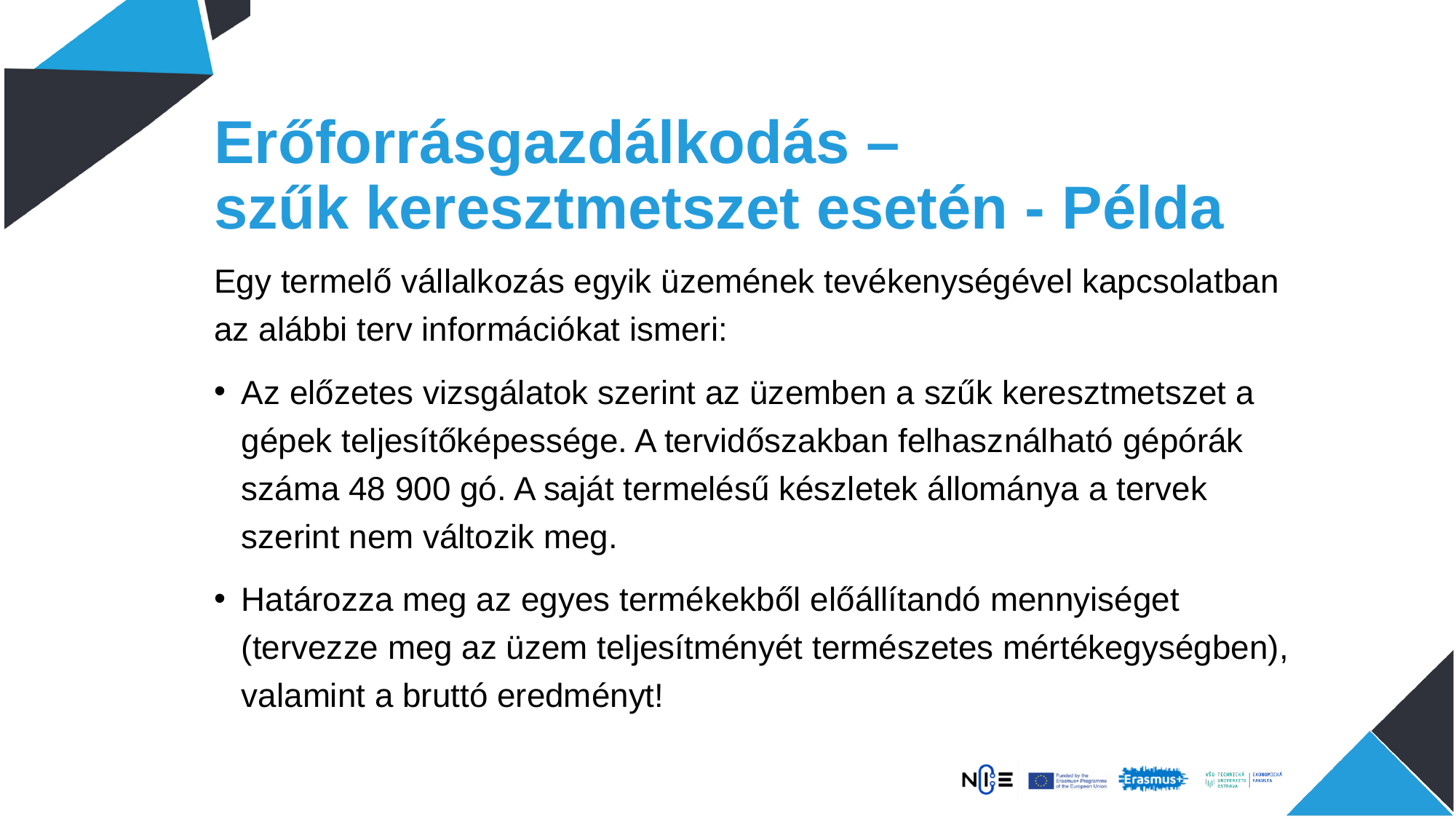

# Erőforrásgazdálkodás – szűk keresztmetszet esetén - Példa
Egy termelő vállalkozás egyik üzemének tevékenységével kapcsolatban az alábbi terv információkat ismeri:
Az előzetes vizsgálatok szerint az üzemben a szűk keresztmetszet a gépek teljesítőképessége. A tervidőszakban felhasználható gépórák száma 48 900 gó. A saját termelésű készletek állománya a tervek szerint nem változik meg.
Határozza meg az egyes termékekből előállítandó mennyiséget (tervezze meg az üzem teljesítményét természetes mértékegységben), valamint a bruttó eredményt!